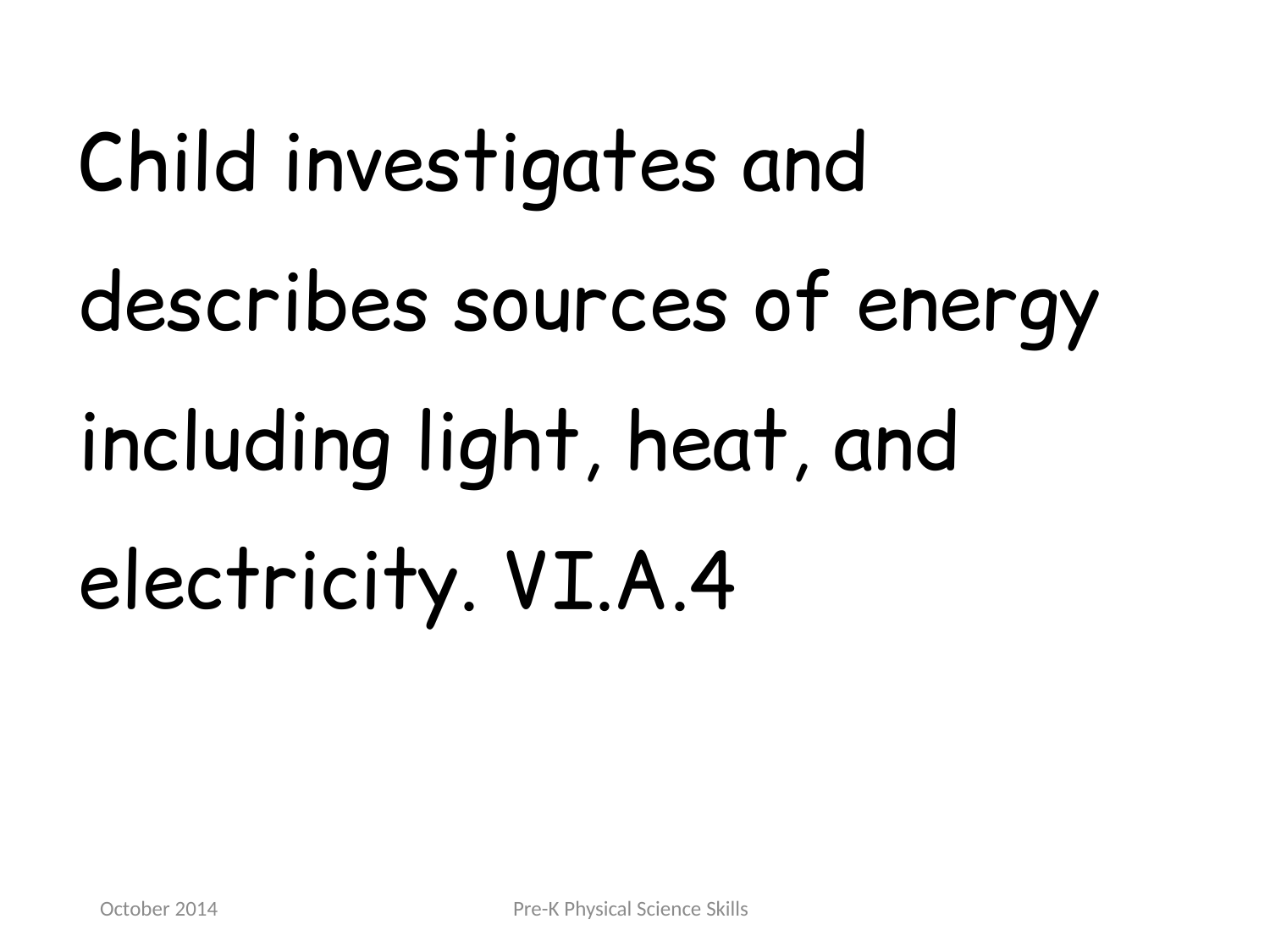

Child investigates and describes sources of energy including light, heat, and electricity. VI.A.4

October 2014
Pre-K Physical Science Skills